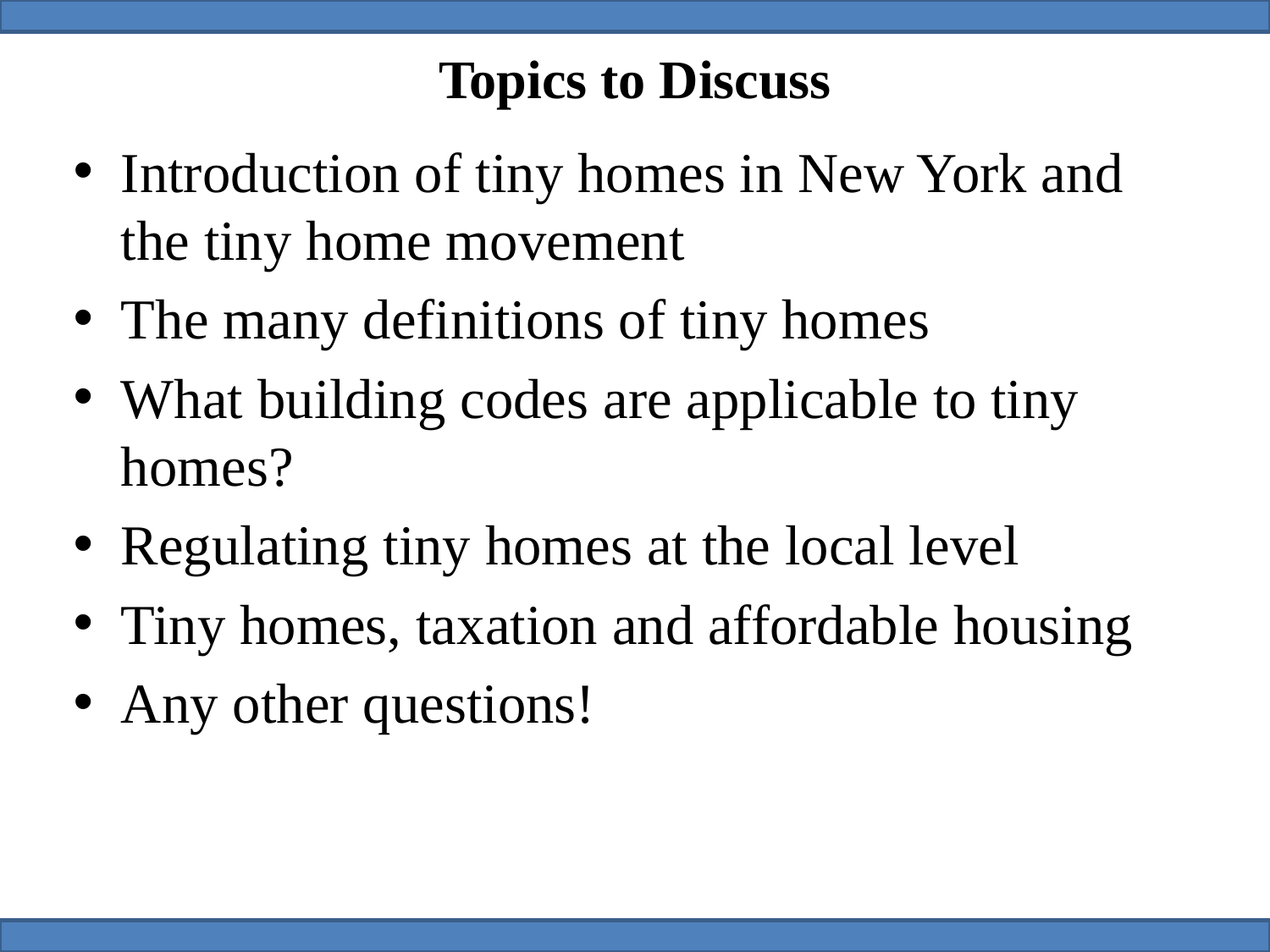

# Topics to Discuss
Introduction of tiny homes in New York and the tiny home movement
The many definitions of tiny homes
What building codes are applicable to tiny homes?
Regulating tiny homes at the local level
Tiny homes, taxation and affordable housing
Any other questions!